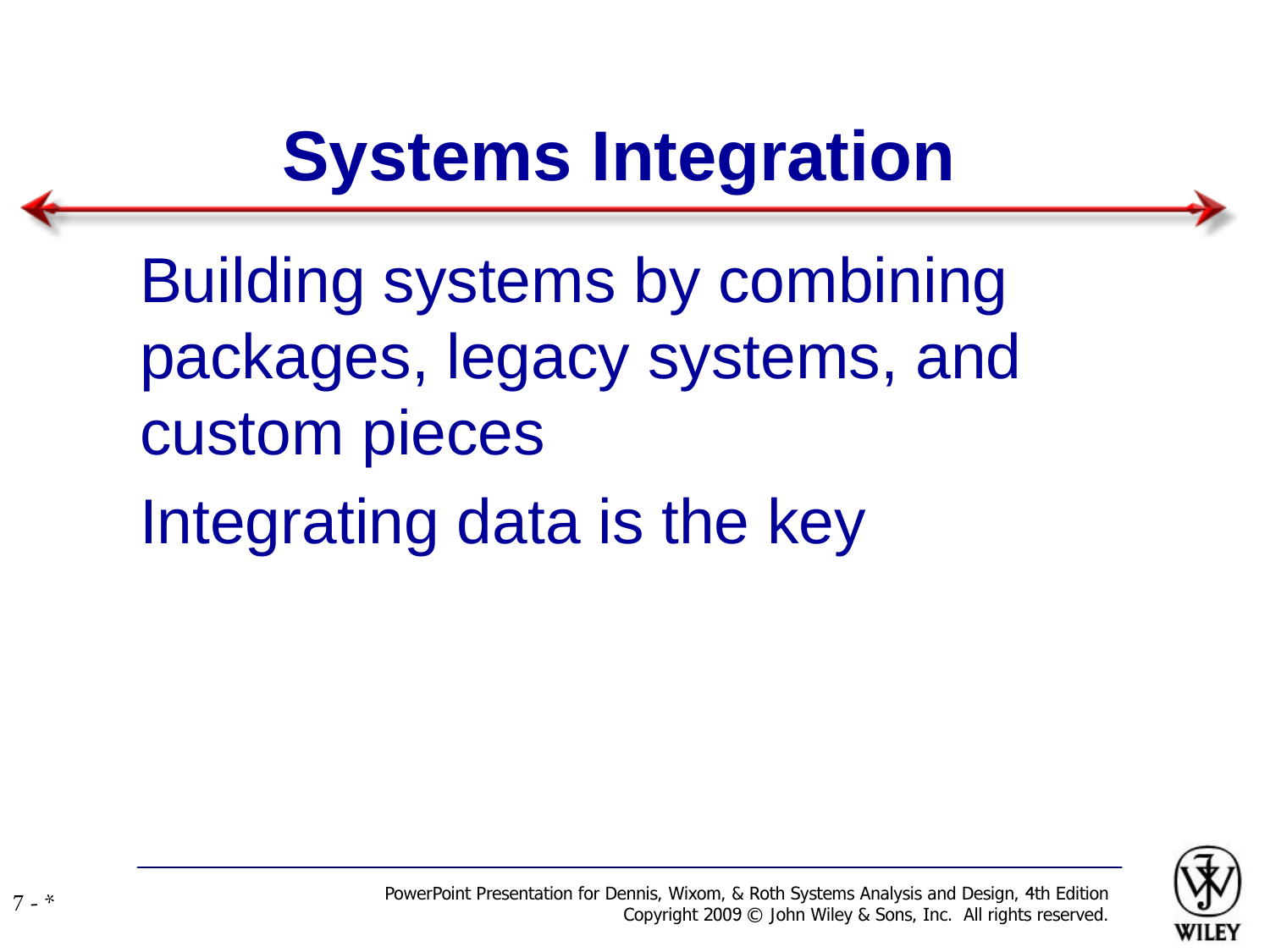

# Systems Integration
Building systems by combining packages, legacy systems, and custom pieces
Integrating data is the key

PowerPoint Presentation for Dennis, Wixom, & Roth Systems Analysis and Design, 4th Edition
Copyright 2009 © John Wiley & Sons, Inc.  All rights reserved.
7 - *